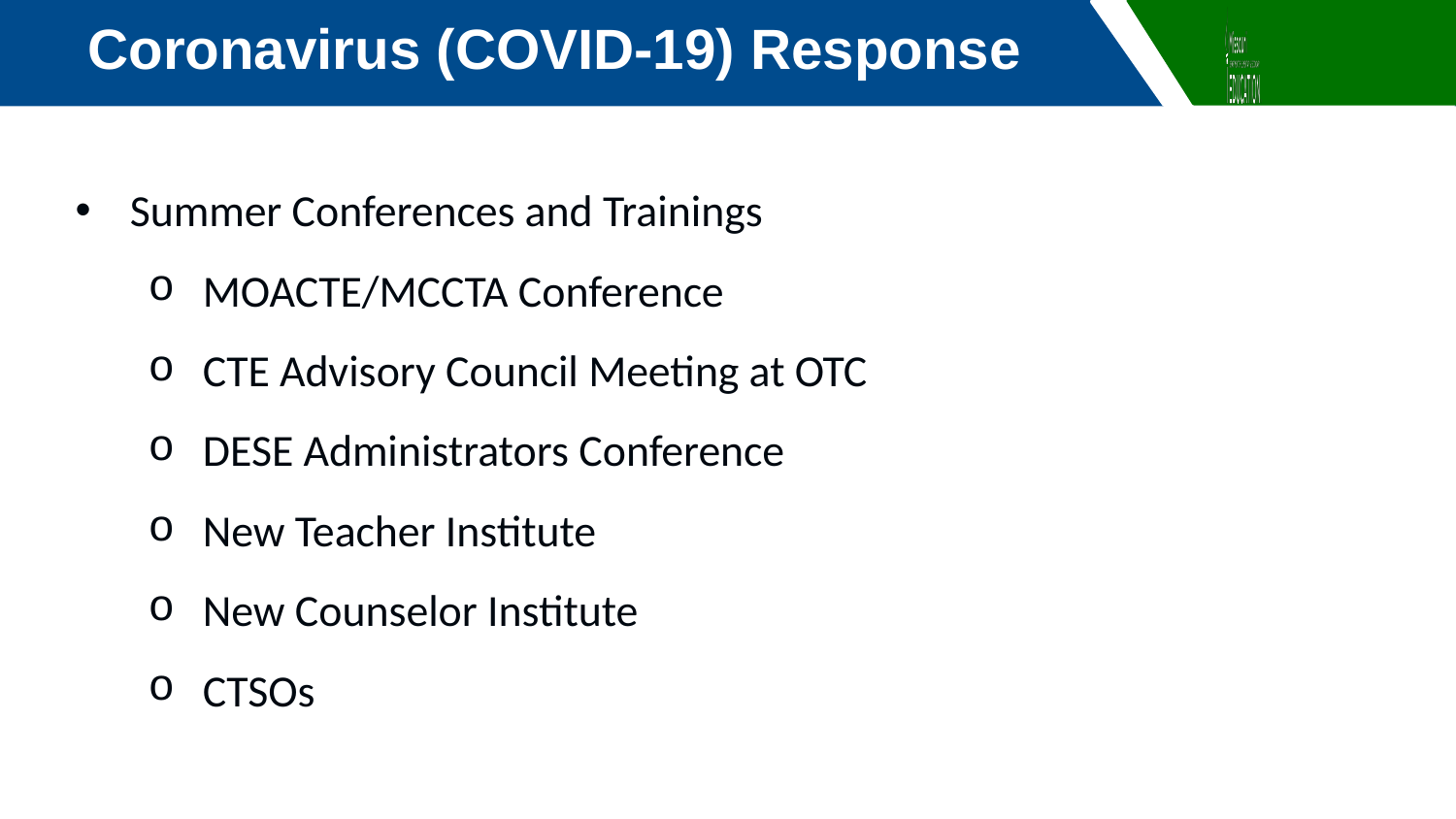

Coronavirus (COVID-19) Response

Summer Conferences and Trainings
MOACTE/MCCTA Conference
CTE Advisory Council Meeting at OTC
DESE Administrators Conference
New Teacher Institute
New Counselor Institute
CTSOs